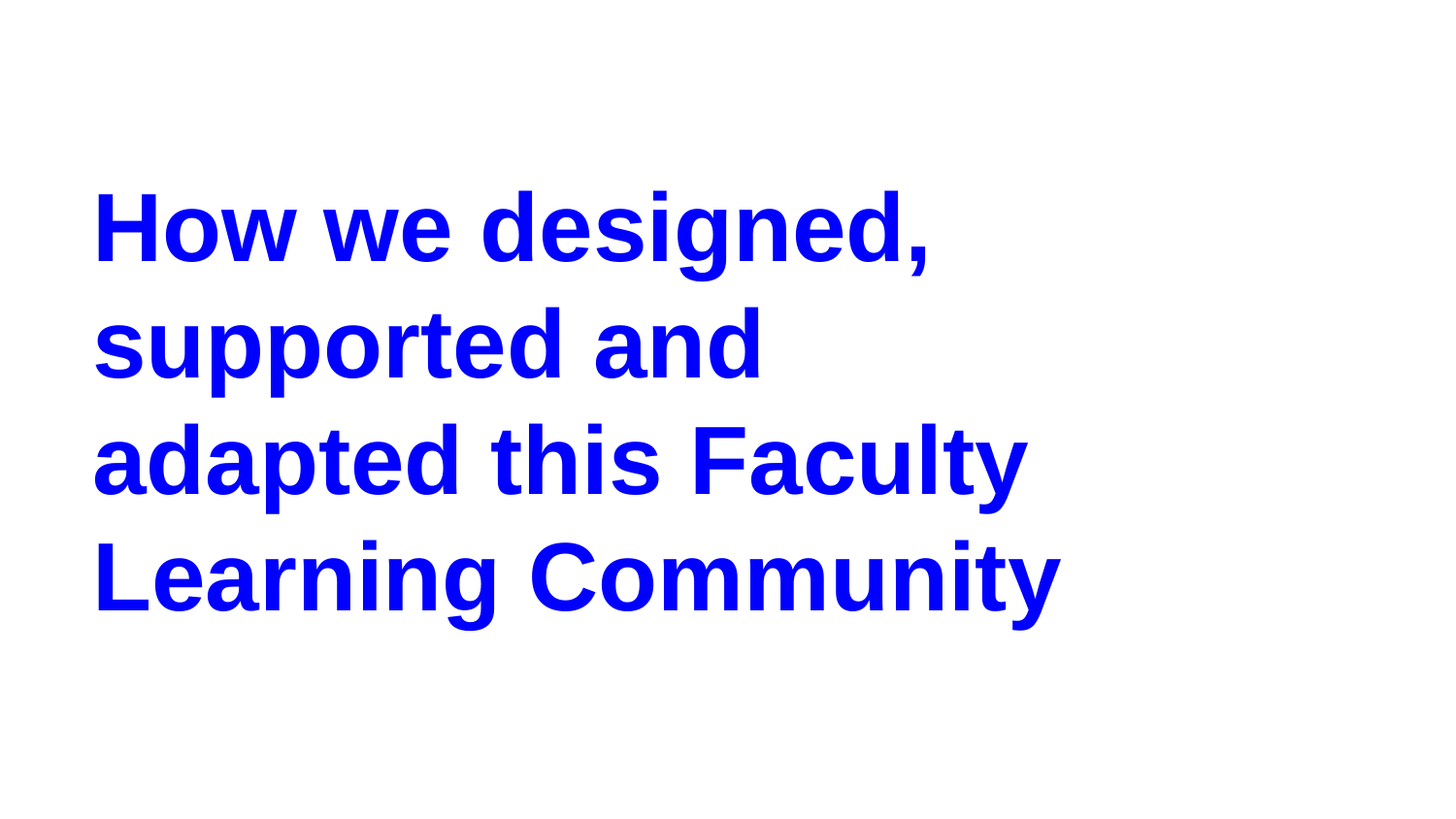

# How we designed, supported and adapted this Faculty Learning Community